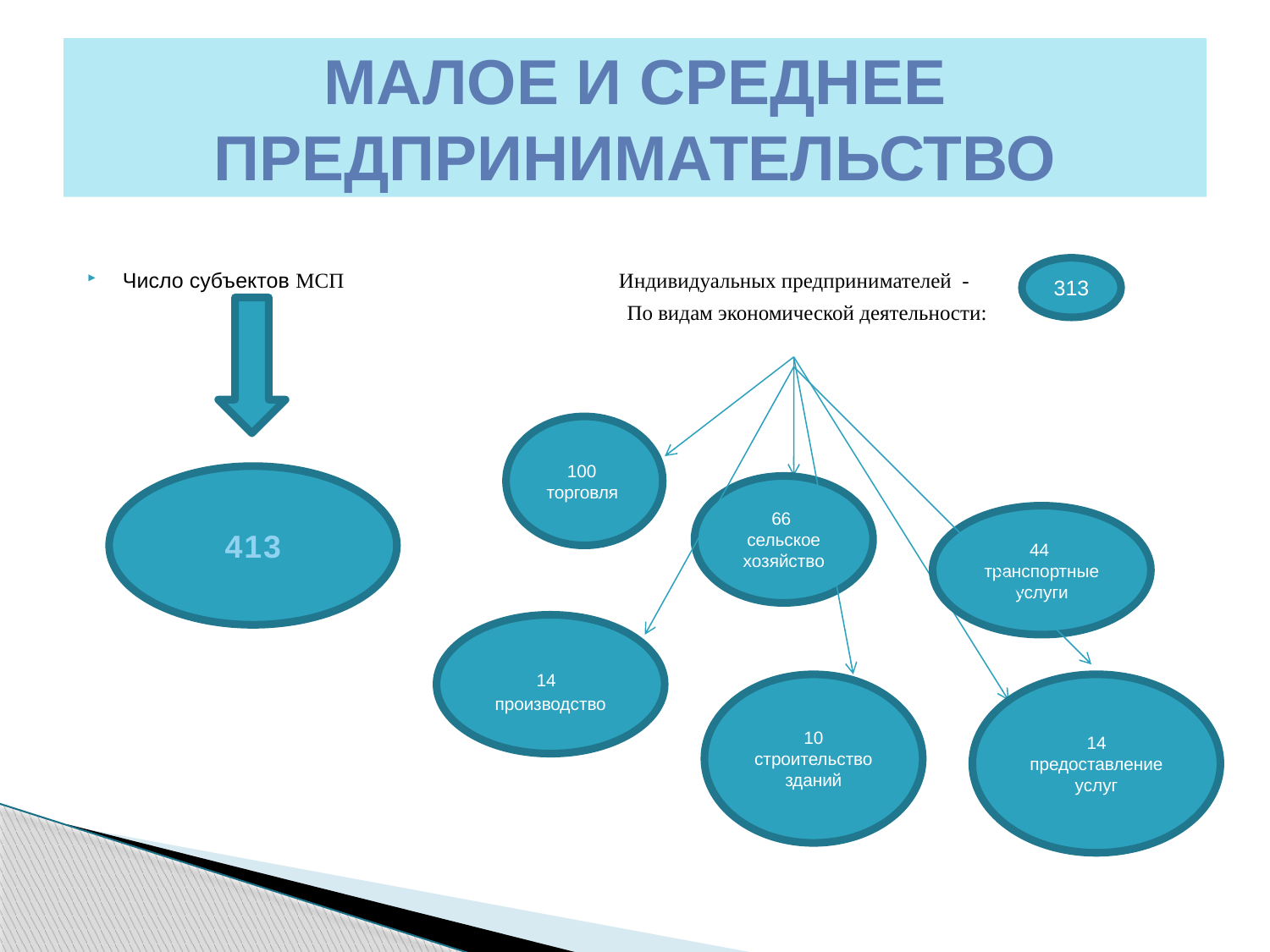

# МАЛОЕ И СРЕДНЕЕ ПРЕДПРИНИМАТЕЛЬСТВО

Число субъектов МСП                                                    Индивидуальных предпринимателей  -
                                                                                                      По видам экономической деятельности:

313

100
торговля
413
66
сельское
хозяйство
44
транспортные
услуги
14
производство
10
строительство
зданий
14
предоставление услуг